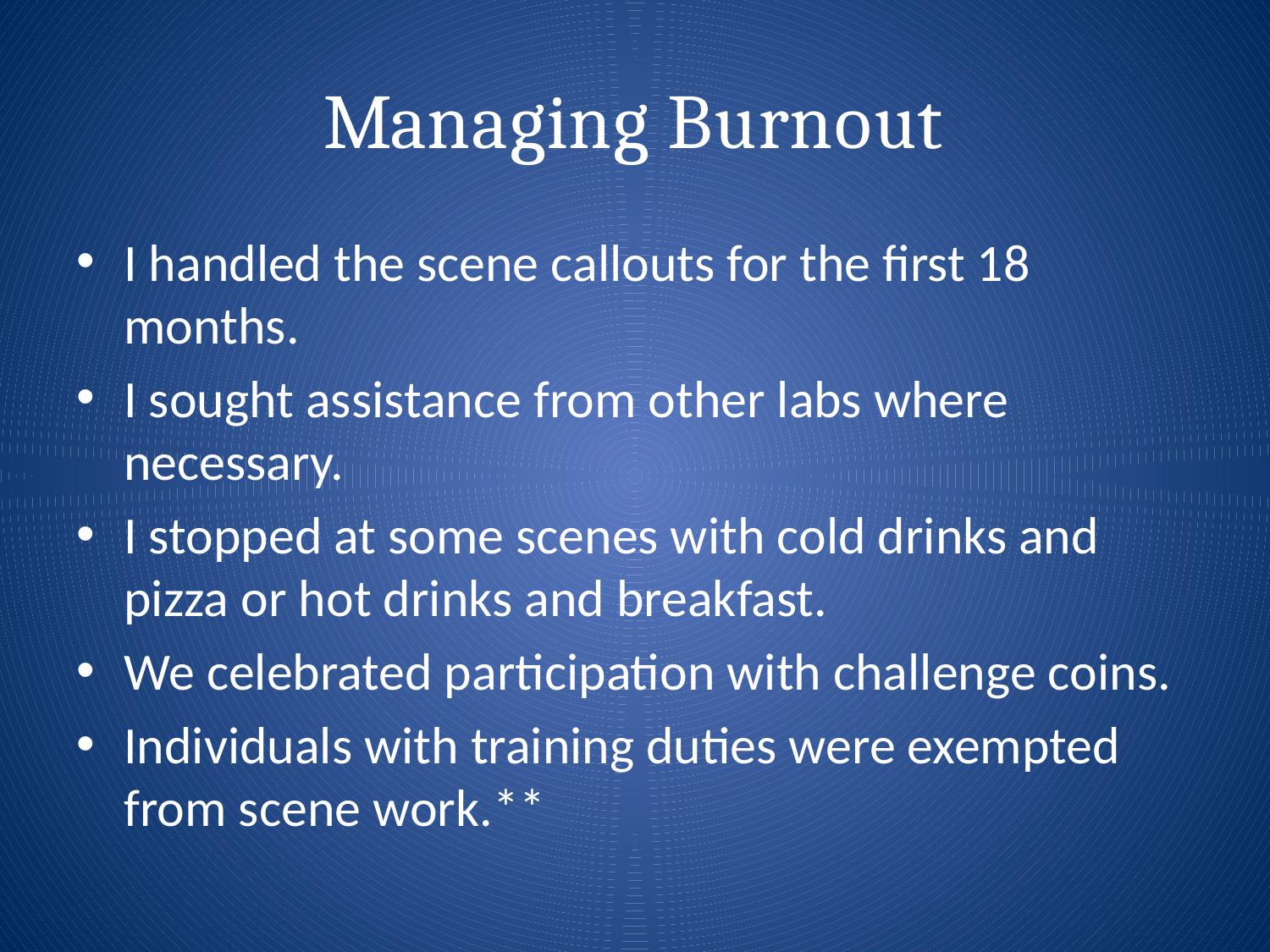

# Managing Burnout
I handled the scene callouts for the first 18 months.
I sought assistance from other labs where necessary.
I stopped at some scenes with cold drinks and pizza or hot drinks and breakfast.
We celebrated participation with challenge coins.
Individuals with training duties were exempted from scene work.**